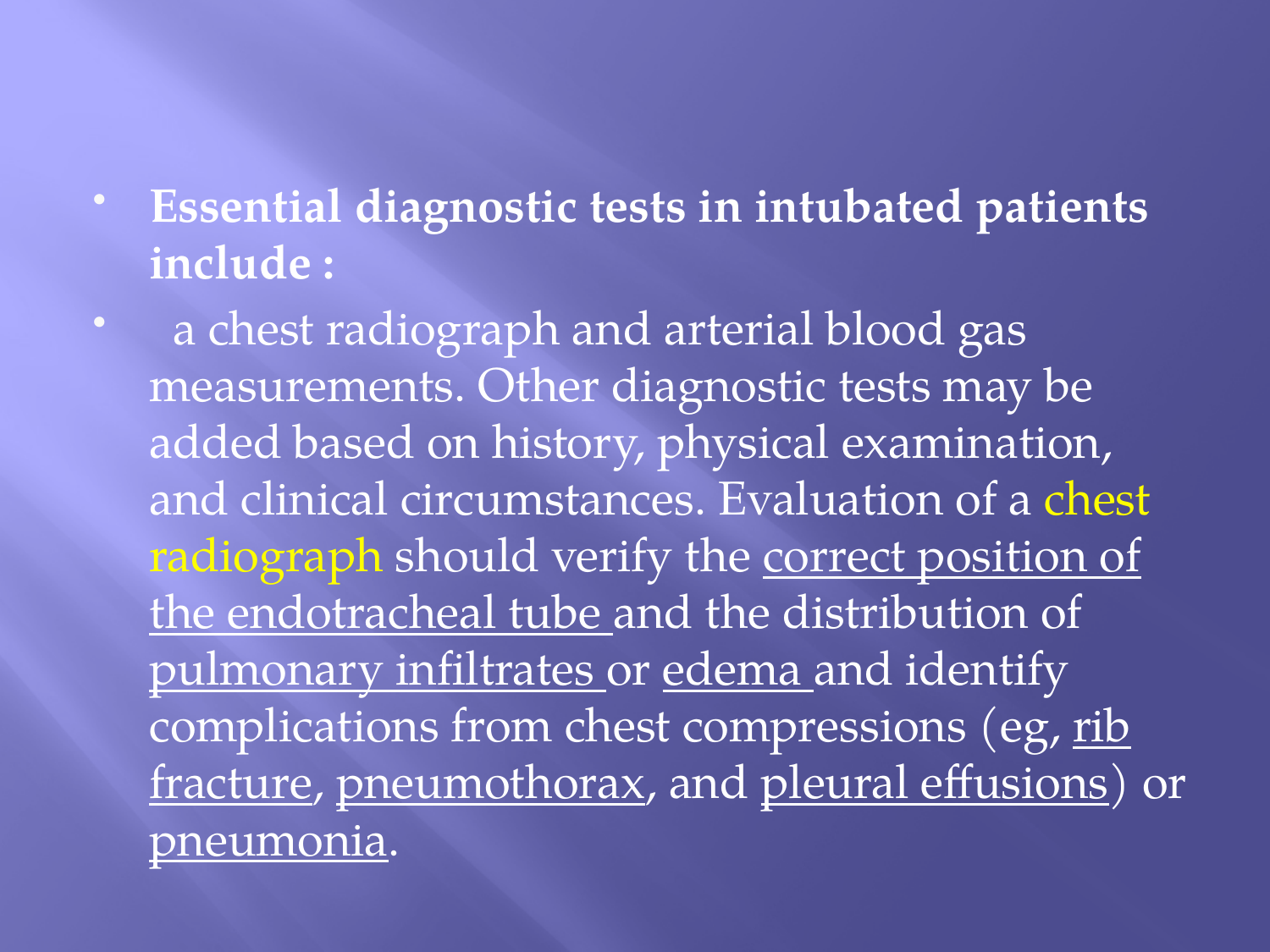

#
Essential diagnostic tests in intubated patients include :
  a chest radiograph and arterial blood gas measurements. Other diagnostic tests may be added based on history, physical examination, and clinical circumstances. Evaluation of a chest radiograph should verify the correct position of the endotracheal tube and the distribution of pulmonary infiltrates or edema and identify complications from chest compressions (eg, rib fracture, pneumothorax, and pleural effusions) or pneumonia.